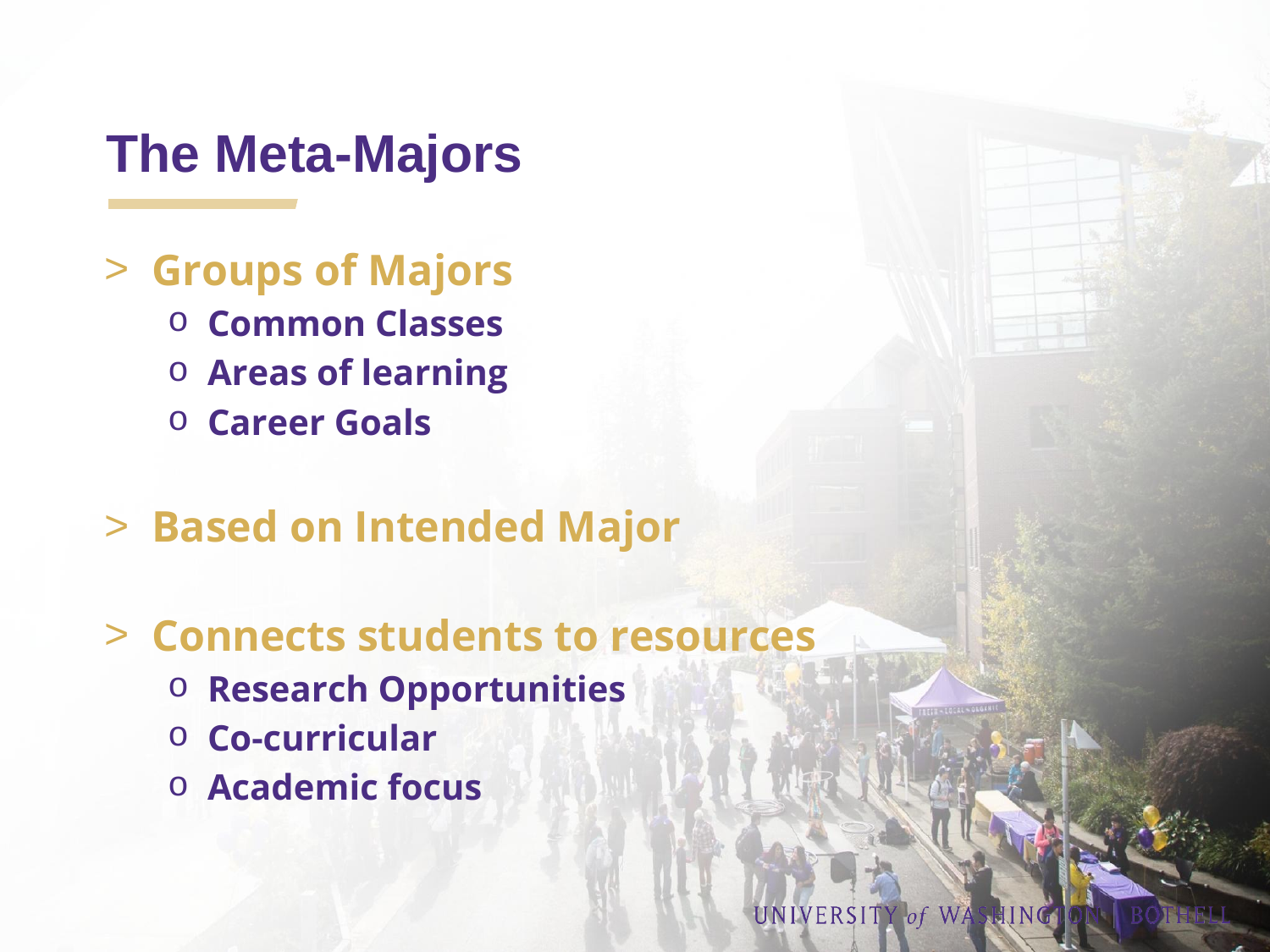

# The Meta-Majors
Groups of Majors
Common Classes
Areas of learning
Career Goals

Based on Intended Major

Connects students to resources
Research Opportunities
Co-curricular
Academic focus